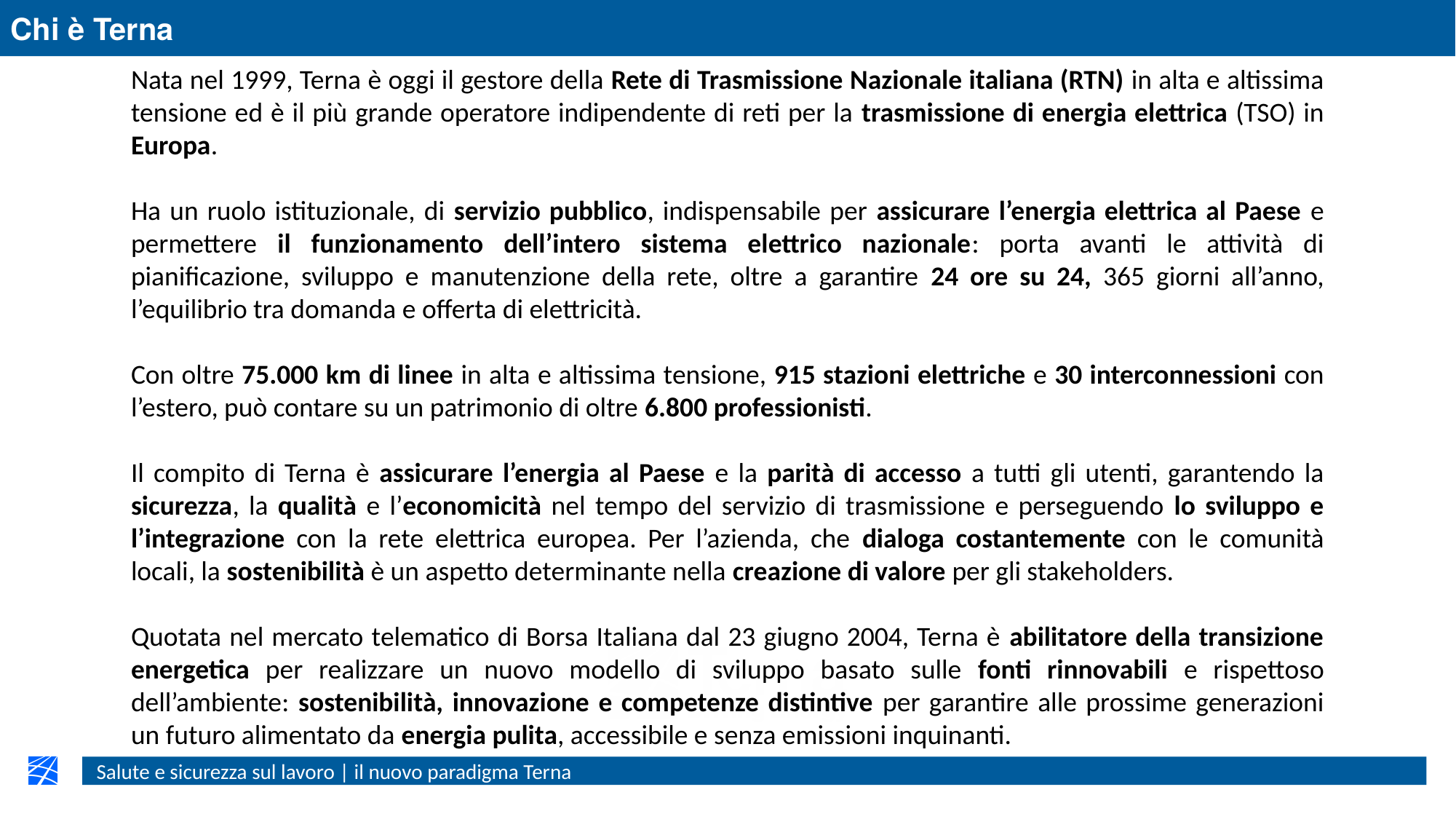

Chi è Terna
Nata nel 1999, Terna è oggi il gestore della Rete di Trasmissione Nazionale italiana (RTN) in alta e altissima tensione ed è il più grande operatore indipendente di reti per la trasmissione di energia elettrica (TSO) in Europa.

Ha un ruolo istituzionale, di servizio pubblico, indispensabile per assicurare l’energia elettrica al Paese e permettere il funzionamento dell’intero sistema elettrico nazionale: porta avanti le attività di pianificazione, sviluppo e manutenzione della rete, oltre a garantire 24 ore su 24, 365 giorni all’anno, l’equilibrio tra domanda e offerta di elettricità.

Con oltre 75.000 km di linee in alta e altissima tensione, 915 stazioni elettriche e 30 interconnessioni con l’estero, può contare su un patrimonio di oltre 6.800 professionisti.

Il compito di Terna è assicurare l’energia al Paese e la parità di accesso a tutti gli utenti, garantendo la sicurezza, la qualità e l’economicità nel tempo del servizio di trasmissione e perseguendo lo sviluppo e l’integrazione con la rete elettrica europea. Per l’azienda, che dialoga costantemente con le comunità locali, la sostenibilità è un aspetto determinante nella creazione di valore per gli stakeholders.

Quotata nel mercato telematico di Borsa Italiana dal 23 giugno 2004, Terna è abilitatore della transizione energetica per realizzare un nuovo modello di sviluppo basato sulle fonti rinnovabili e rispettoso dell’ambiente: sostenibilità, innovazione e competenze distintive per garantire alle prossime generazioni un futuro alimentato da energia pulita, accessibile e senza emissioni inquinanti.